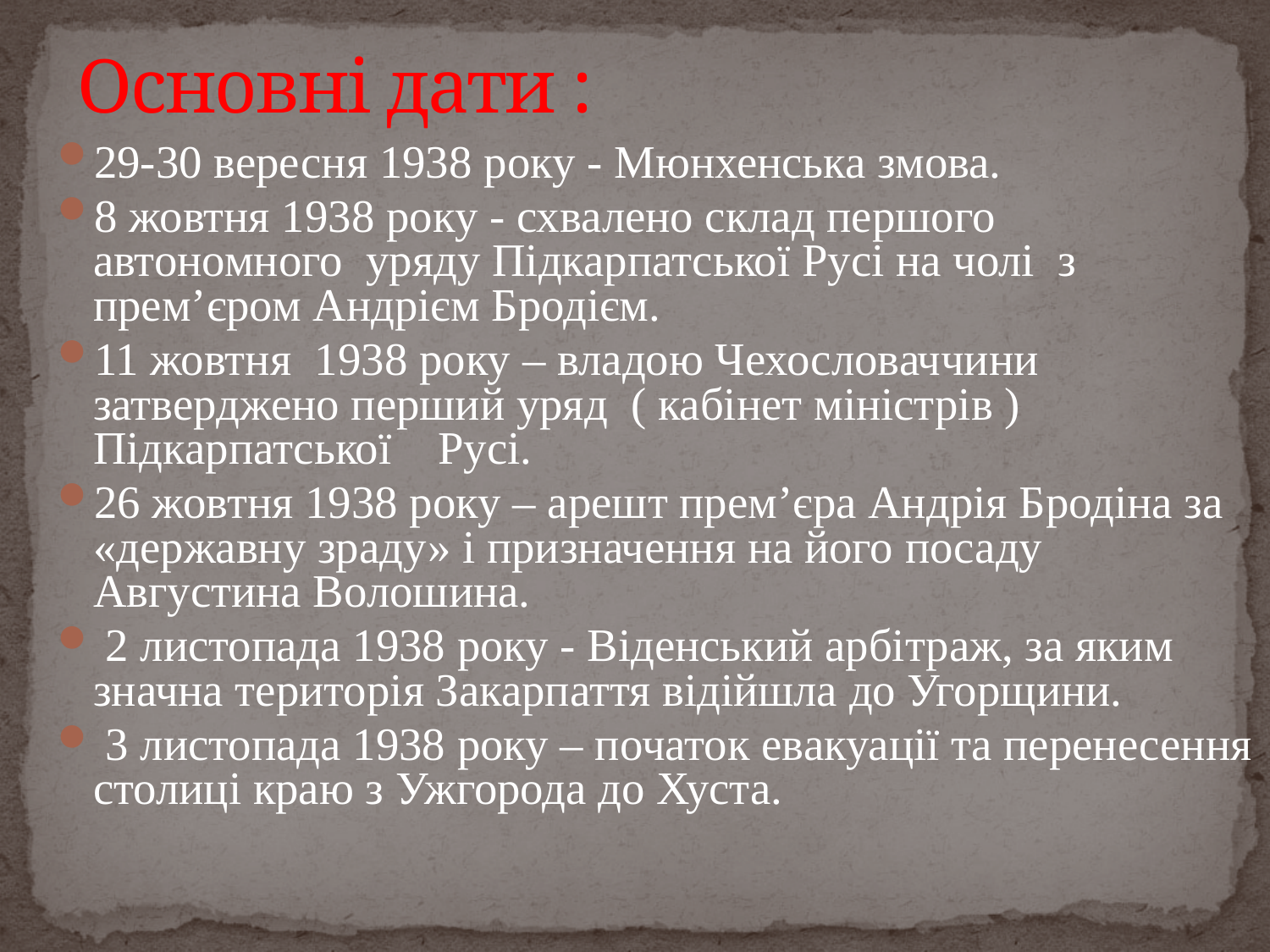

# Основні дати :
29-30 вересня 1938 року - Мюнхенська змова.
8 жовтня 1938 року - схвалено склад першого    автономного  уряду Підкарпатської Русі на чолі  з прем’єром Андрієм Бродієм.
11 жовтня  1938 року – владою Чехословаччини  затверджено перший уряд  ( кабінет міністрів ) Підкарпатської    Русі.
26 жовтня 1938 року – арешт прем’єра Андрія Бродіна за «державну зраду» і призначення на його посаду Августина Волошина.
 2 листопада 1938 року - Віденський арбітраж, за яким значна територія Закарпаття відійшла до Угорщини.
 3 листопада 1938 року – початок евакуації та перенесення столиці краю з Ужгорода до Хуста.